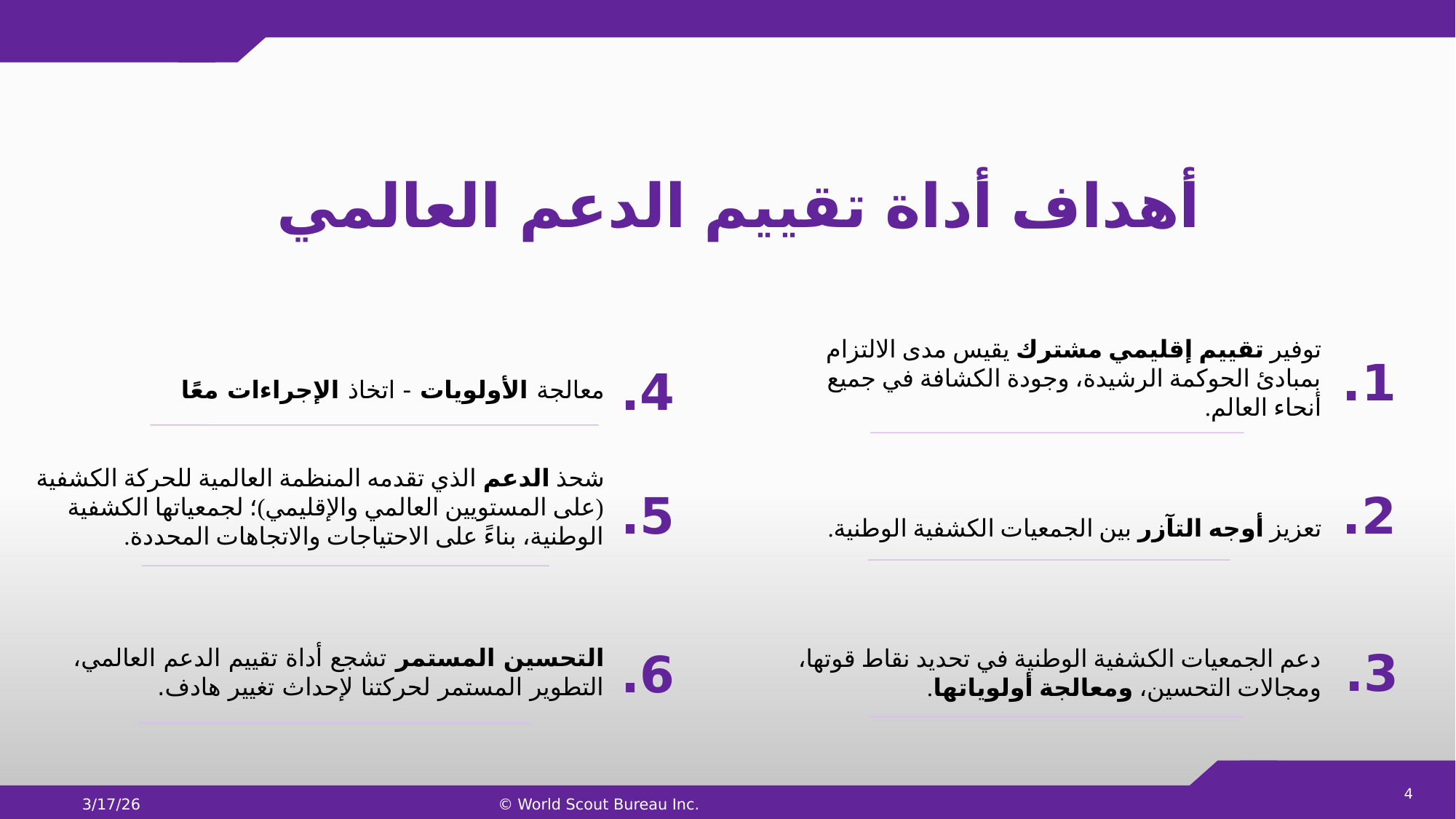

أهداف أداة تقييم الدعم العالمي
توفير تقييم إقليمي مشترك يقيس مدى الالتزام بمبادئ الحوكمة الرشيدة، وجودة الكشافة في جميع أنحاء العالم.
1.

معالجة الأولويات - اتخاذ الإجراءات معًا
4.

شحذ الدعم الذي تقدمه المنظمة العالمية للحركة الكشفية (على المستويين العالمي والإقليمي)؛ لجمعياتها الكشفية الوطنية، بناءً على الاحتياجات والاتجاهات المحددة.
5.

تعزيز أوجه التآزر بين الجمعيات الكشفية الوطنية.
2.

التحسين المستمر تشجع أداة تقييم الدعم العالمي، التطوير المستمر لحركتنا لإحداث تغيير هادف.
6.

دعم الجمعيات الكشفية الوطنية في تحديد نقاط قوتها، ومجالات التحسين، ومعالجة أولوياتها.
3.